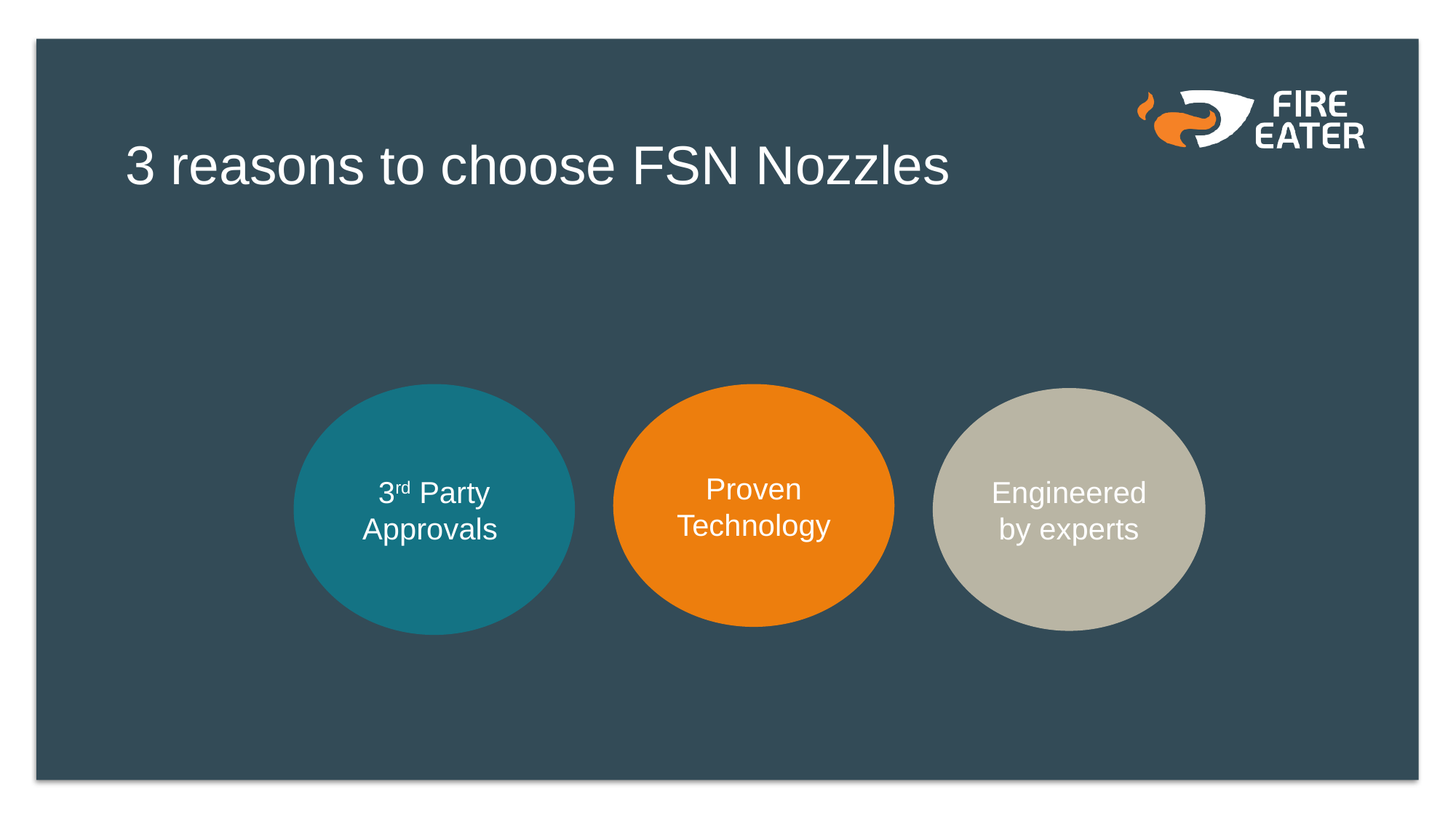

3 reasons to choose FSN Nozzles

3rd Party Approvals
Proven Technology
Engineered by experts